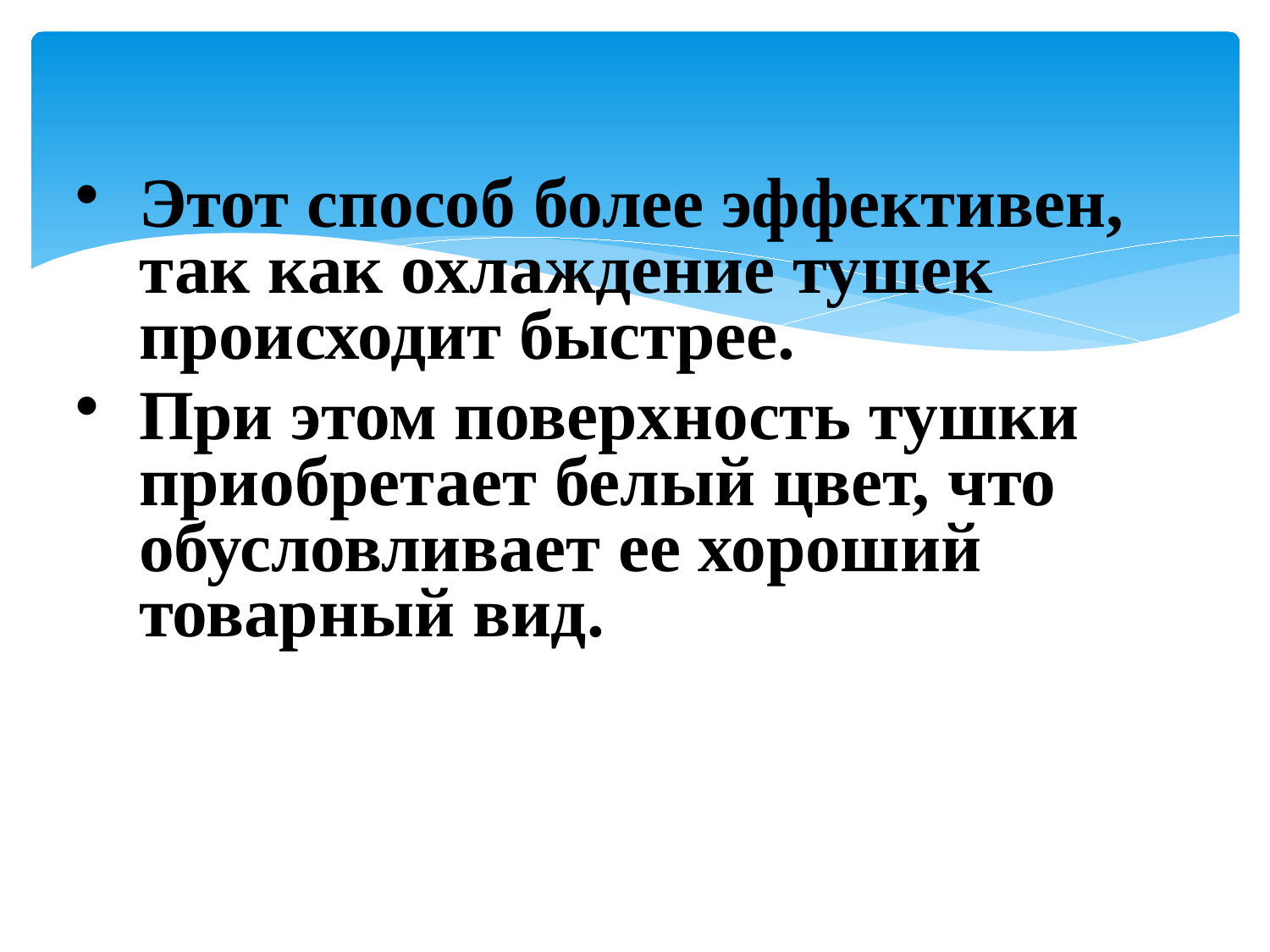

Этот способ более эффективен, так как охлаждение тушек происходит быстрее.
При этом поверхность тушки приобретает белый цвет, что обусловливает ее хороший товарный вид.